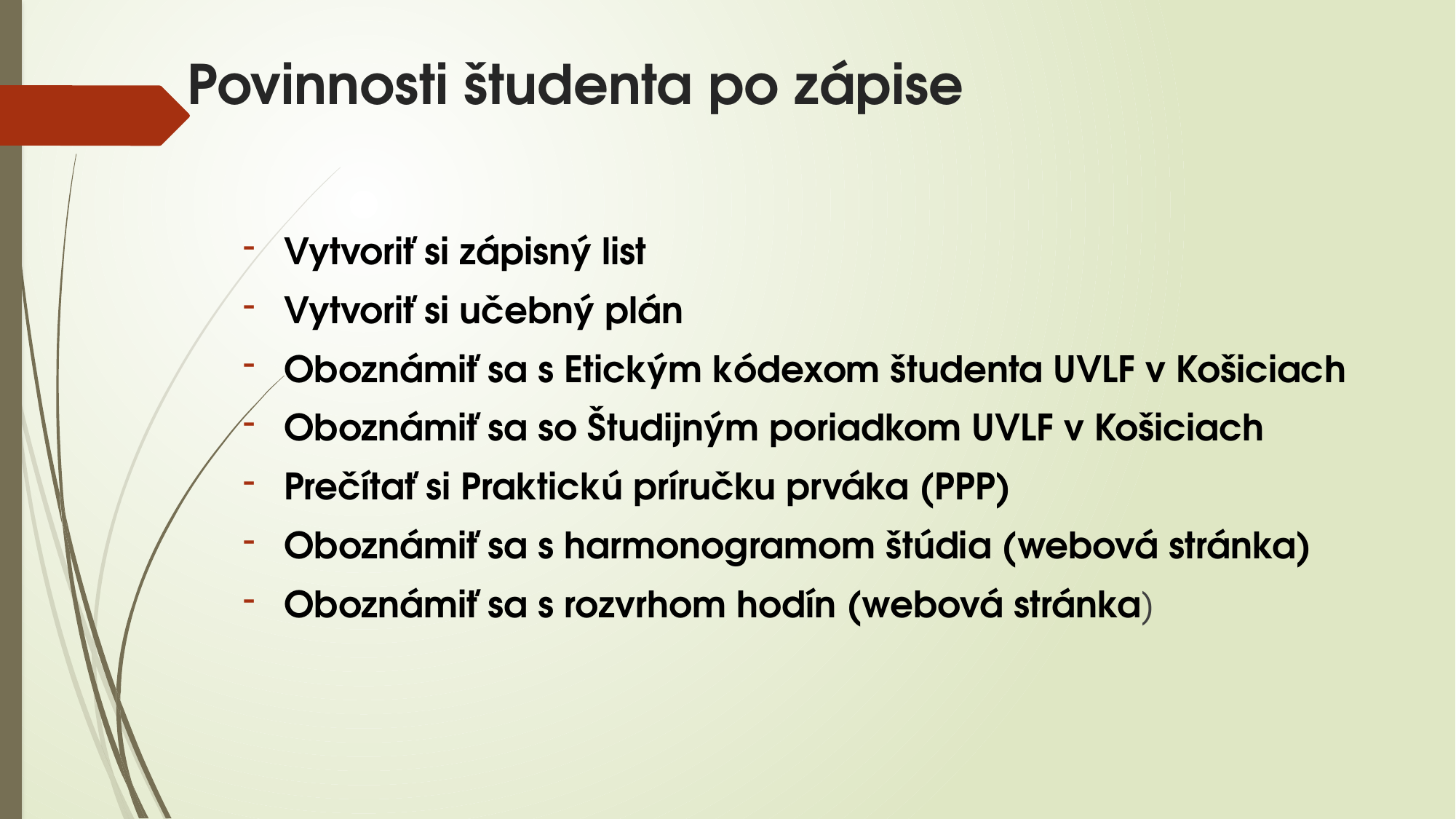

# Povinnosti študenta po zápise

Vytvoriť si zápisný list
Vytvoriť si učebný plán
Oboznámiť sa s Etickým kódexom študenta UVLF v Košiciach
Oboznámiť sa so Študijným poriadkom UVLF v Košiciach
Prečítať si Praktickú príručku prváka (PPP)
Oboznámiť sa s harmonogramom štúdia (webová stránka)
Oboznámiť sa s rozvrhom hodín (webová stránka)